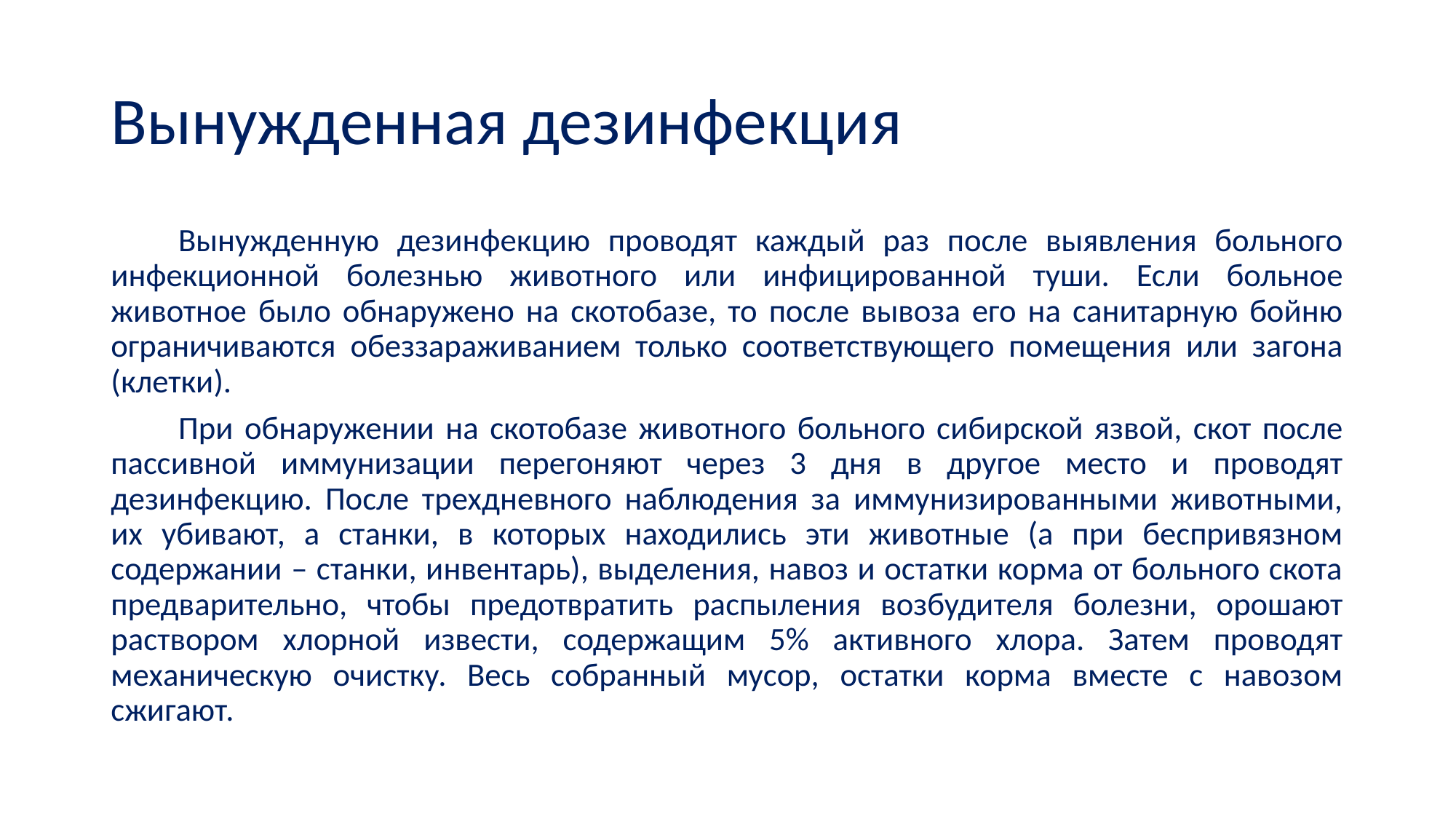

# Вынужденная дезинфекция
Вынужденную дезинфекцию проводят каждый раз после выявления больного инфекционной болезнью животного или инфицированной туши. Если больное животное было обнаружено на скотобазе, то после вывоза его на санитарную бойню ограничиваются обеззараживанием только соответствующего помещения или загона (клетки).
При обнаружении на скотобазе животного больного сибирской язвой, скот после пассивной иммунизации перегоняют через 3 дня в другое место и проводят дезинфекцию. После трехдневного наблюдения за иммунизированными животными, их убивают, а станки, в которых находились эти животные (а при беспривязном содержании – станки, инвентарь), выделения, навоз и остатки корма от больного скота предварительно, чтобы предотвратить распыления возбудителя болезни, орошают раствором хлорной извести, содержащим 5% активного хлора. Затем проводят механическую очистку. Весь собранный мусор, остатки корма вместе с навозом сжигают.